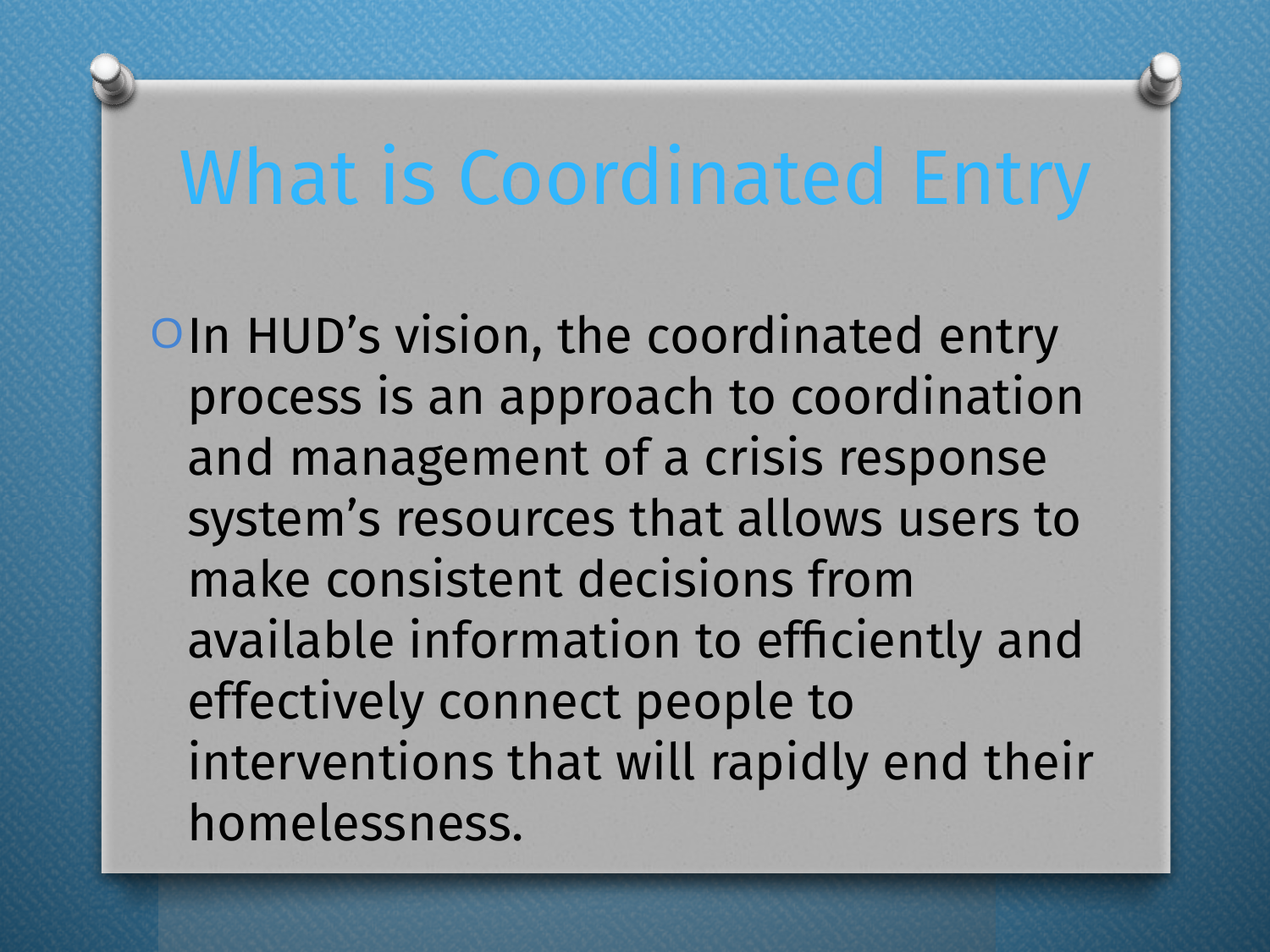

# What is Coordinated Entry
In HUD’s vision, the coordinated entry process is an approach to coordination and management of a crisis response system’s resources that allows users to make consistent decisions from available information to efficiently and effectively connect people to interventions that will rapidly end their homelessness.